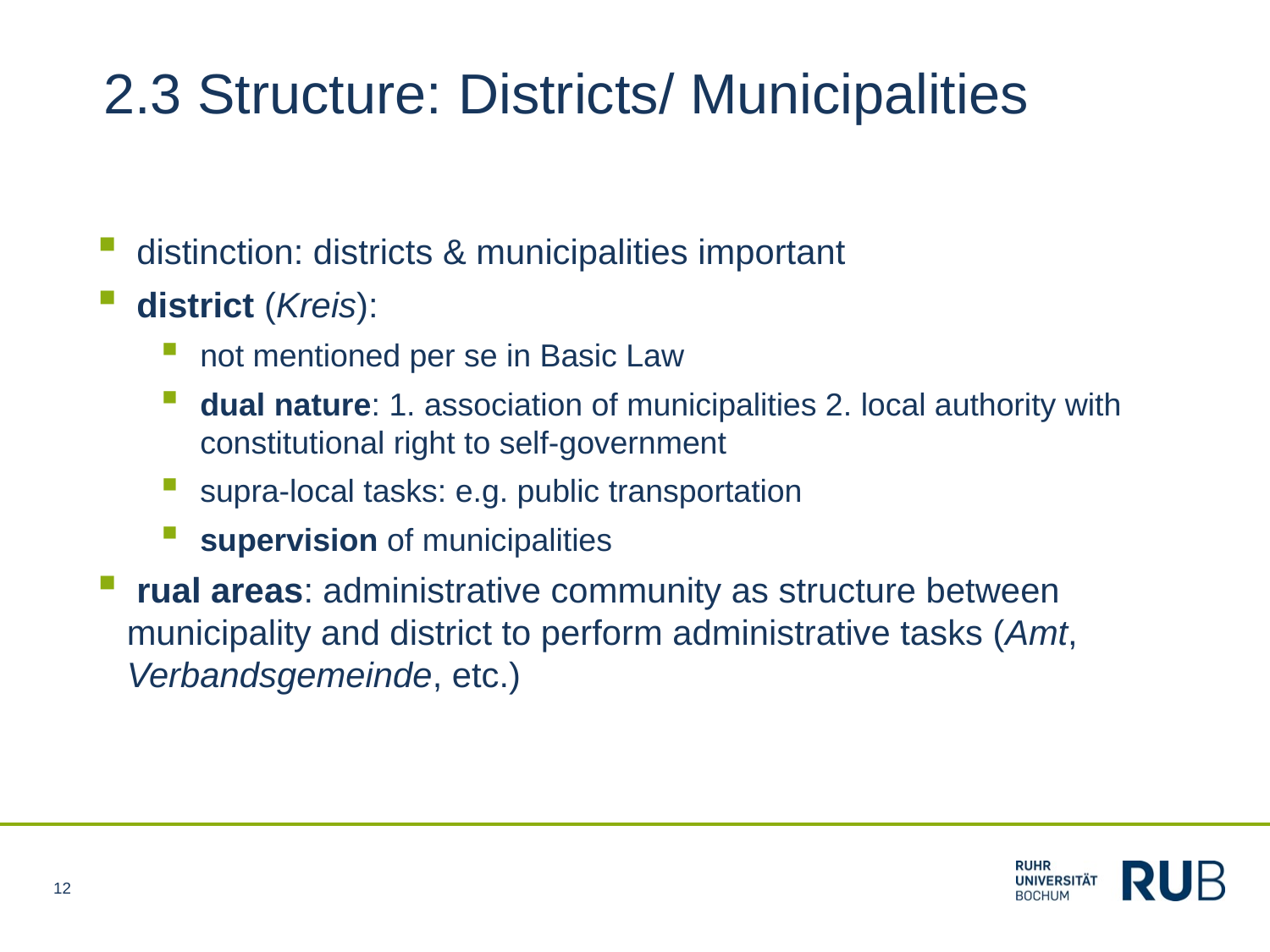

2.3 Structure: Districts/ Municipalities
 distinction: districts & municipalities important
 district (Kreis):
not mentioned per se in Basic Law
dual nature: 1. association of municipalities 2. local authority with constitutional right to self-government
supra-local tasks: e.g. public transportation
supervision of municipalities
 rual areas: administrative community as structure between municipality and district to perform administrative tasks (Amt, Verbandsgemeinde, etc.)

12